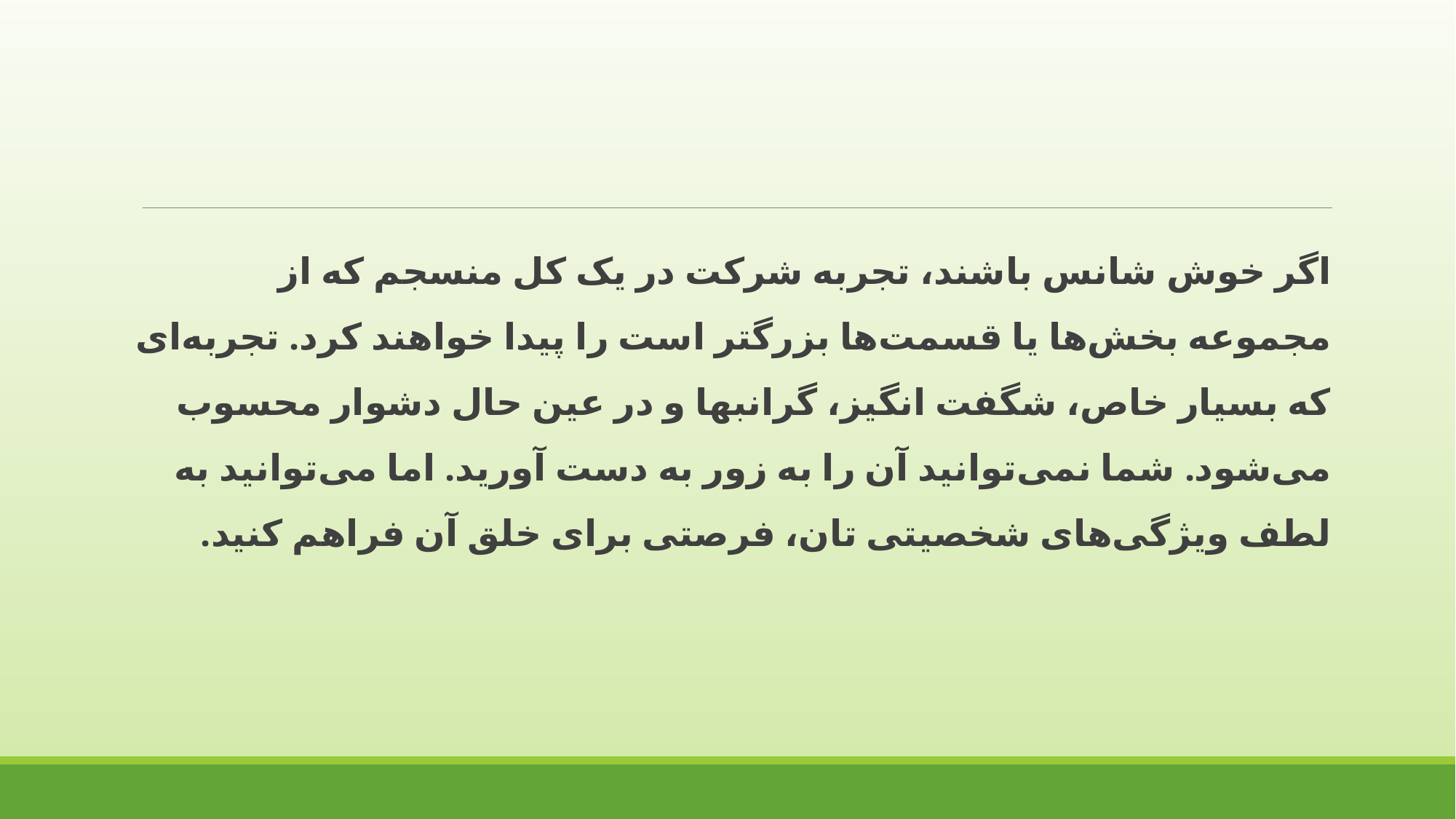

اگر خوش شانس باشند، تجربه شرکت در یک کل منسجم که از مجموعه بخش‌ها یا قسمت‌ها بزرگتر است را پیدا خواهند کرد. تجربه‌ای که بسیار خاص، شگفت انگیز، گرانبها و در عین حال دشوار محسوب می‌شود. شما نمی‌توانید آن را به زور به دست آورید. اما می‌توانید به لطف ویژگی‌های شخصیتی تان، فرصتی برای خلق آن فراهم کنید.